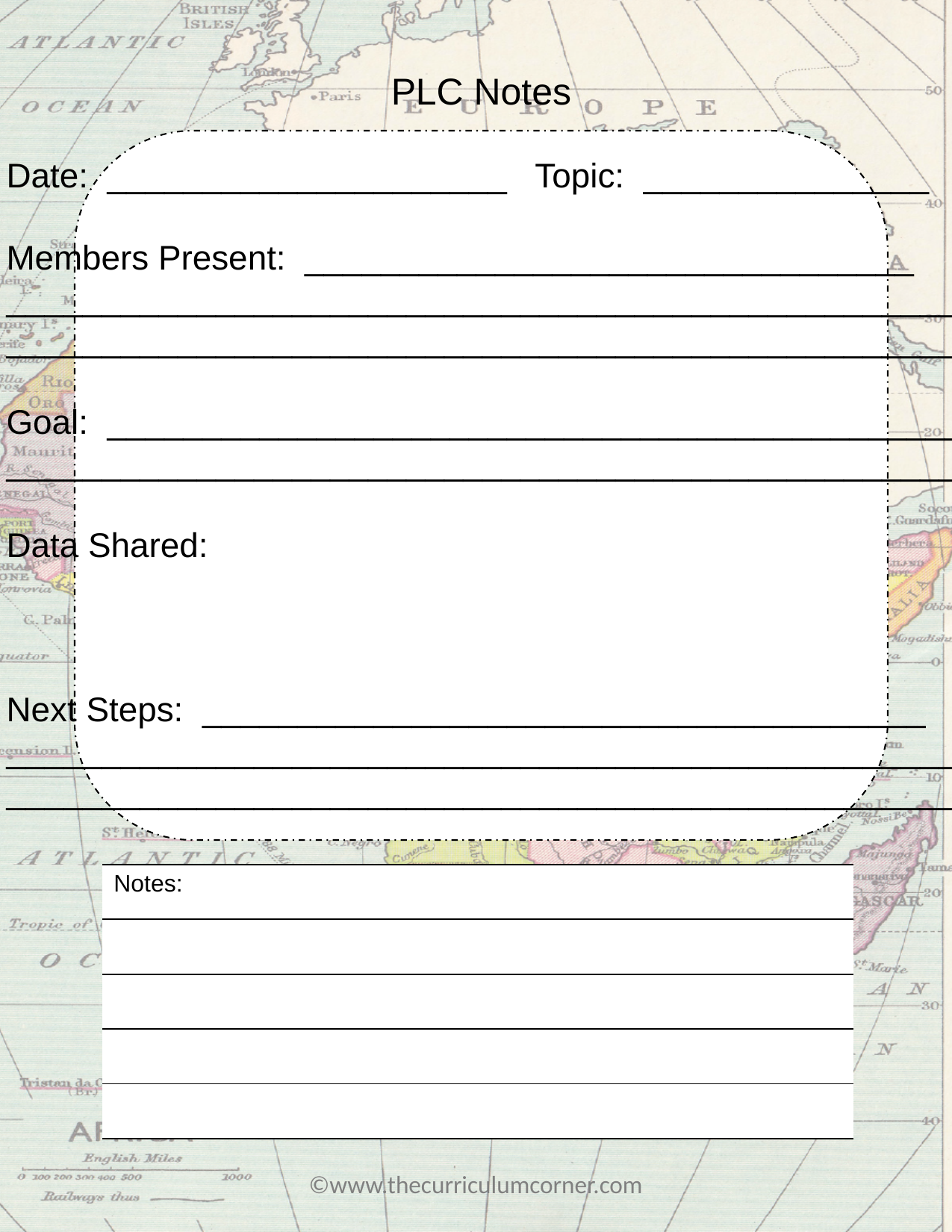

PLC Notes

Date:  _____________________   Topic:  _______________

Members Present:  ________________________________
___________________________________________________
___________________________________________________

Goal:  _____________________________________________
___________________________________________________

Data Shared:

Next Steps:  ______________________________________
___________________________________________________
___________________________________________________
| Notes: |
| --- |
|  |
|  |
|  |
|  |
©www.thecurriculumcorner.com